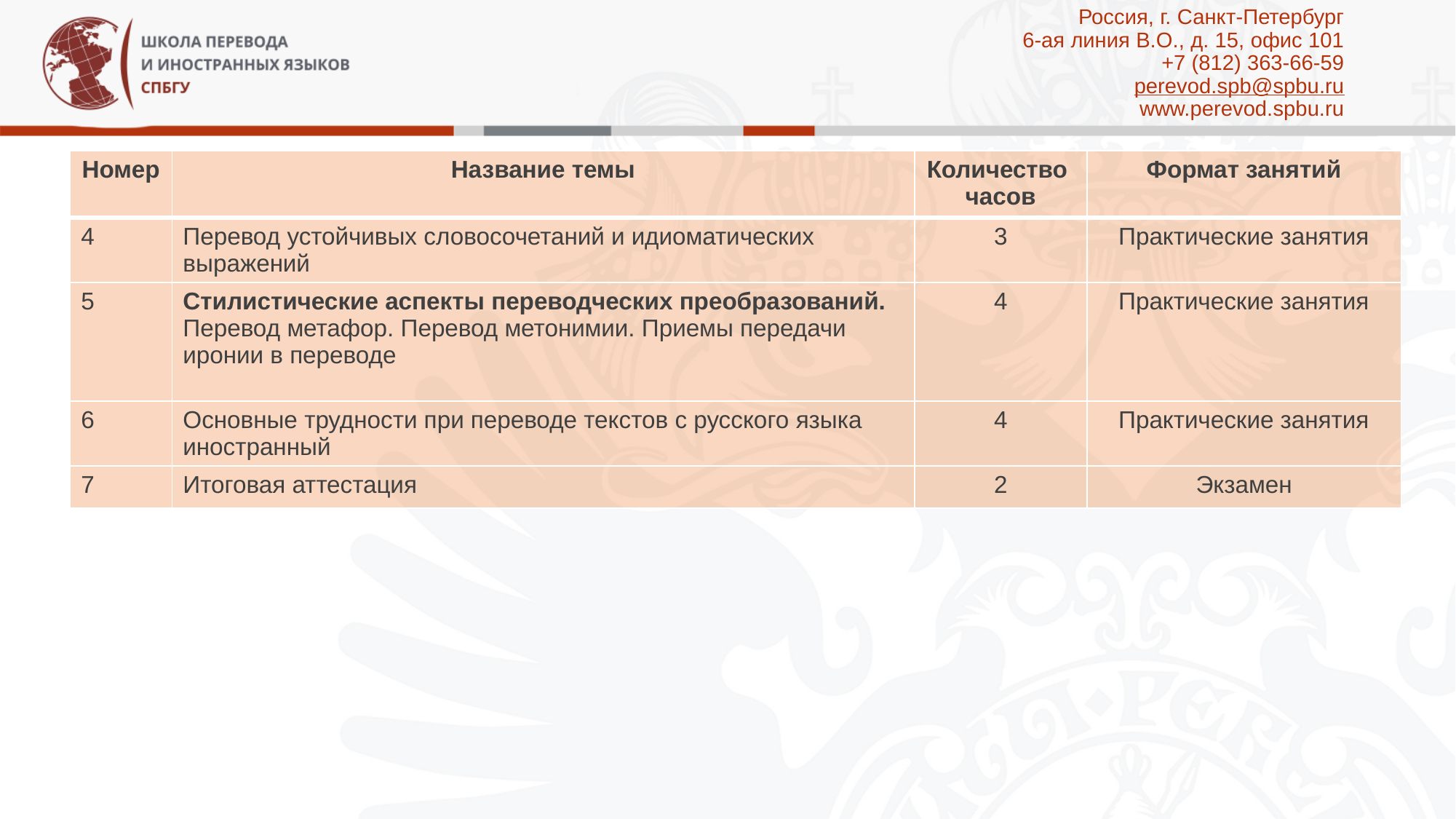

# Россия, г. Санкт-Петербург 6-ая линия В.О., д. 15, офис 101 +7 (812) 363-66-59 perevod.spb@spbu.ru www.perevod.spbu.ru
| Номер | Название темы | Количество часов | Формат занятий |
| --- | --- | --- | --- |
| 4 | Перевод устойчивых словосочетаний и идиоматических выражений | 3 | Практические занятия |
| 5 | Стилистические аспекты переводческих преобразований. Перевод метафор. Перевод метонимии. Приемы передачи иронии в переводе | 4 | Практические занятия |
| 6 | Основные трудности при переводе текстов с русского языка иностранный | 4 | Практические занятия |
| 7 | Итоговая аттестация | 2 | Экзамен |